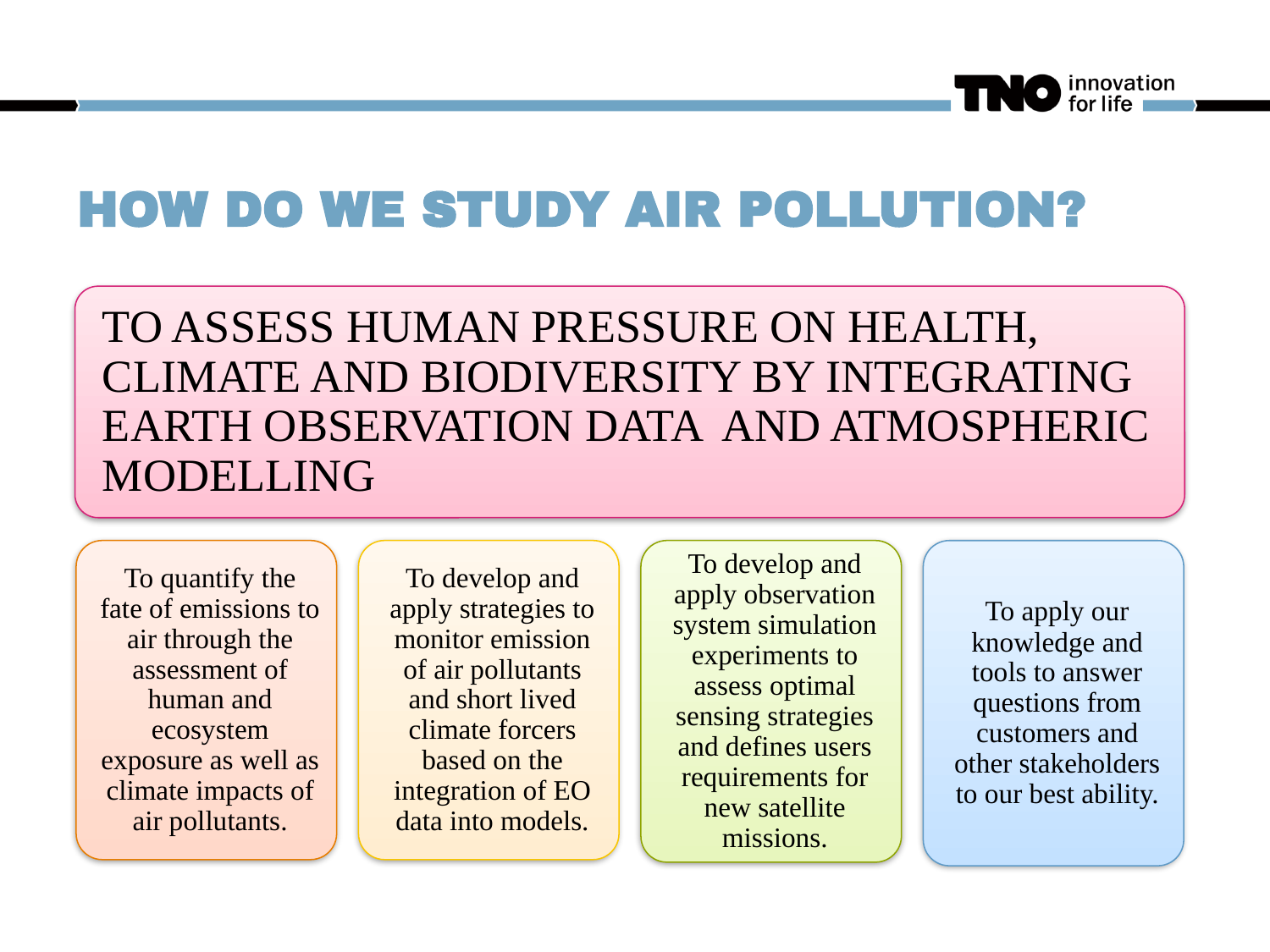

# How do we study air pollution?
TO ASSESS HUMAN PRESSURE ON HEALTH, CLIMATE AND BIODIVERSITY BY INTEGRATING EARTH OBSERVATION DATA  AND ATMOSPHERIC MODELLING
To quantify the fate of emissions to air through the assessment of human and ecosystem exposure as well as climate impacts of air pollutants.
To develop and apply strategies to monitor emission of air pollutants and short lived climate forcers based on the integration of EO data into models.
To develop and apply observation system simulation experiments to assess optimal sensing strategies and defines users requirements for new satellite missions.
To apply our knowledge and tools to answer questions from customers and other stakeholders to our best ability.